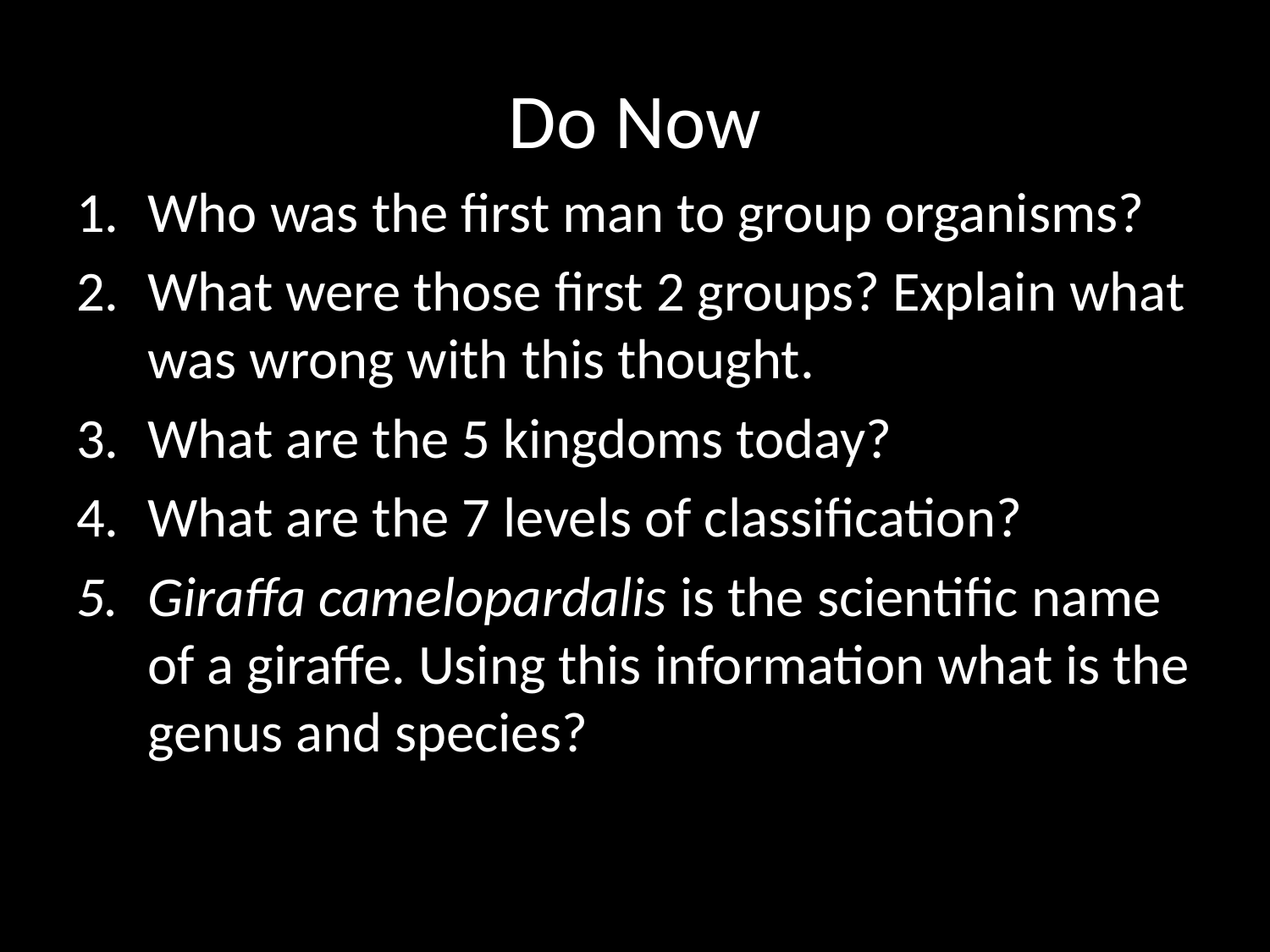

# Do Now
Who was the first man to group organisms?
What were those first 2 groups? Explain what was wrong with this thought.
What are the 5 kingdoms today?
What are the 7 levels of classification?
Giraffa camelopardalis is the scientific name of a giraffe. Using this information what is the genus and species?